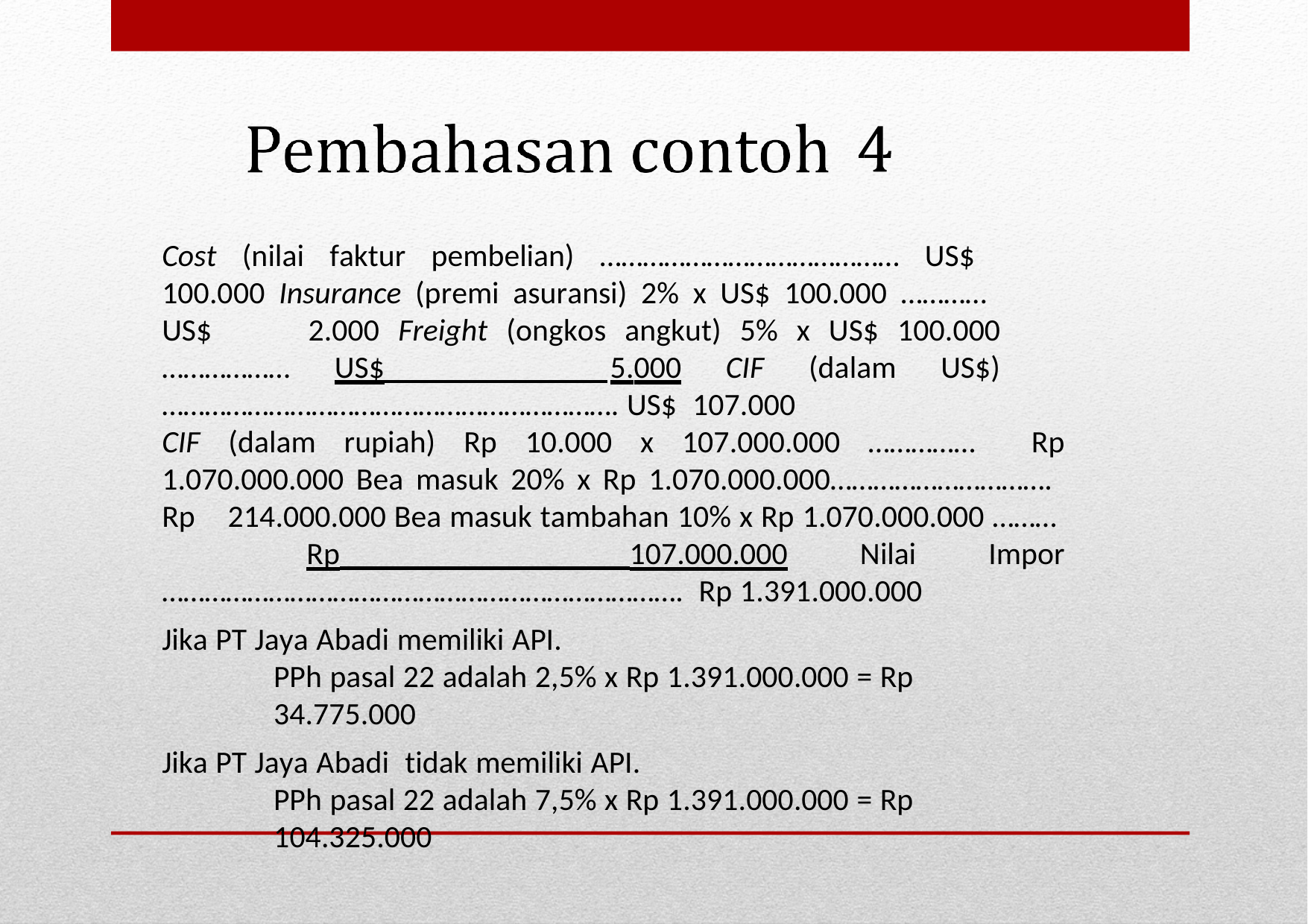

Cost (nilai faktur pembelian) …………………………………… US$  100.000 Insurance (premi asuransi) 2% x US$ 100.000 …………  US$     2.000 Freight (ongkos angkut) 5% x US$ 100.000 ……………… US$     5.000 CIF (dalam US$) ………………………………………………………. US$  107.000
CIF (dalam rupiah) Rp 10.000 x 107.000.000 ……………  Rp 1.070.000.000 Bea masuk 20% x Rp 1.070.000.000………………………….  Rp    214.000.000 Bea masuk tambahan 10% x Rp 1.070.000.000 ………    Rp    107.000.000 Nilai Impor ……………………………………………………………….  Rp 1.391.000.000
Jika PT Jaya Abadi memiliki API.
PPh pasal 22 adalah 2,5% x Rp 1.391.000.000 = Rp	34.775.000
Jika PT Jaya Abadi  tidak memiliki API.
PPh pasal 22 adalah 7,5% x Rp 1.391.000.000 = Rp 104.325.000